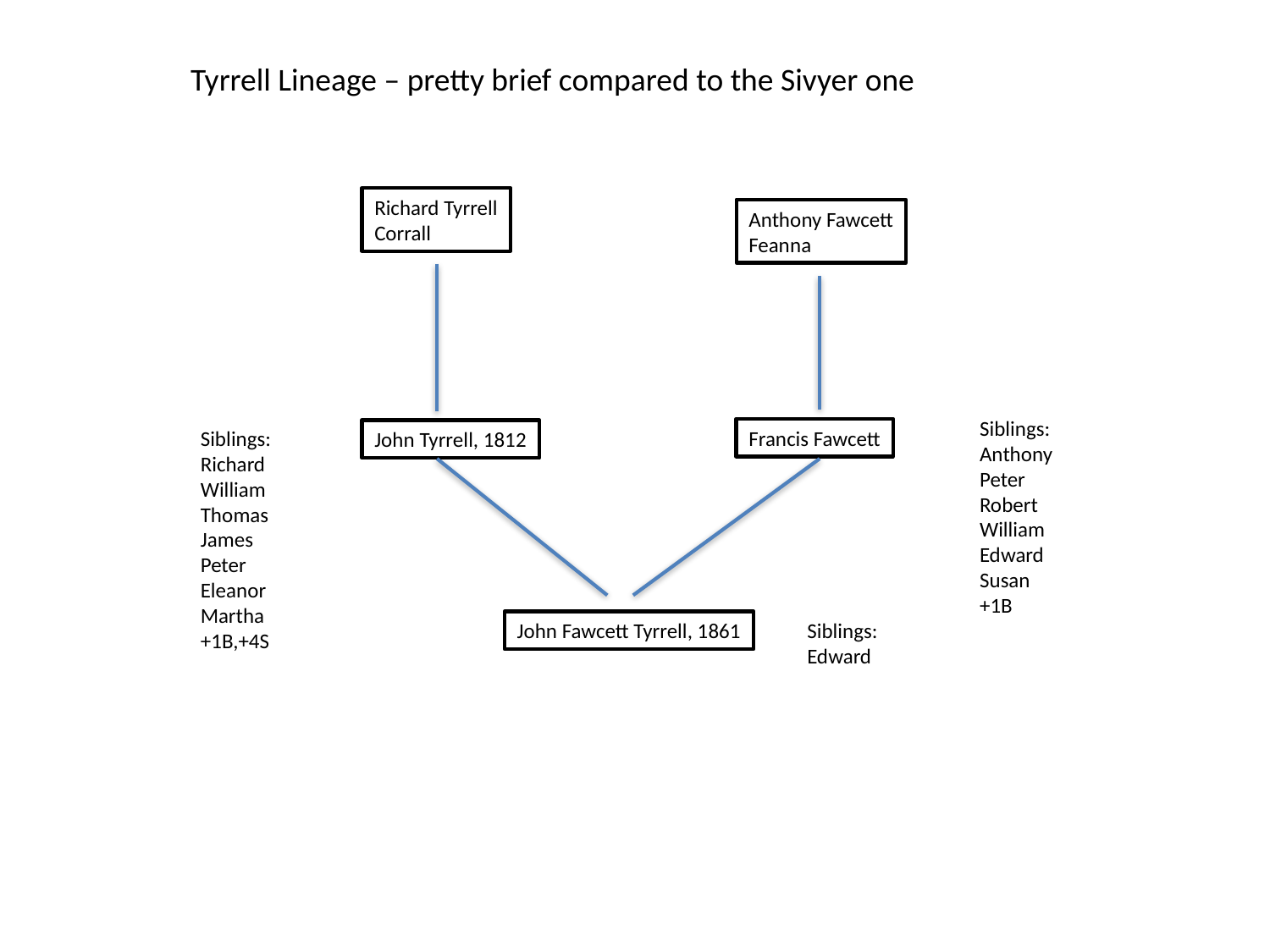

Tyrrell Lineage – pretty brief compared to the Sivyer one
Richard Tyrrell
Corrall
Anthony Fawcett
Feanna
Siblings:
Anthony
Peter
Robert
William
Edward
Susan
+1B
Siblings:
Richard
William
Thomas
James
Peter
Eleanor
Martha
+1B,+4S
Francis Fawcett
John Tyrrell, 1812
John Fawcett Tyrrell, 1861
Siblings:
Edward